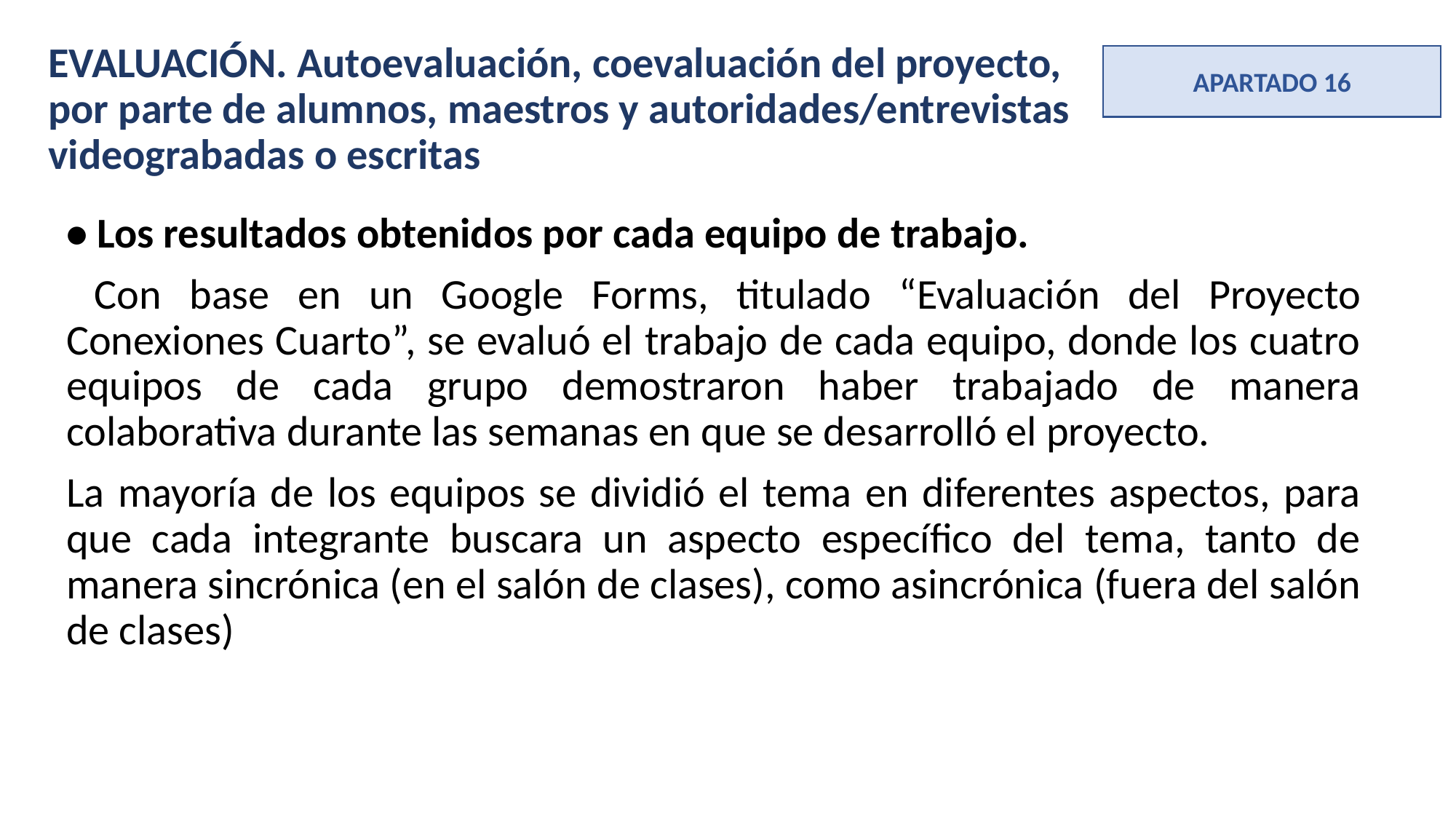

EVALUACIÓN. Autoevaluación, coevaluación del proyecto, por parte de alumnos, maestros y autoridades/entrevistas videograbadas o escritas
APARTADO 16

• Los resultados obtenidos por cada equipo de trabajo.
 Con base en un Google Forms, titulado “Evaluación del Proyecto Conexiones Cuarto”, se evaluó el trabajo de cada equipo, donde los cuatro equipos de cada grupo demostraron haber trabajado de manera colaborativa durante las semanas en que se desarrolló el proyecto.
La mayoría de los equipos se dividió el tema en diferentes aspectos, para que cada integrante buscara un aspecto específico del tema, tanto de manera sincrónica (en el salón de clases), como asincrónica (fuera del salón de clases)